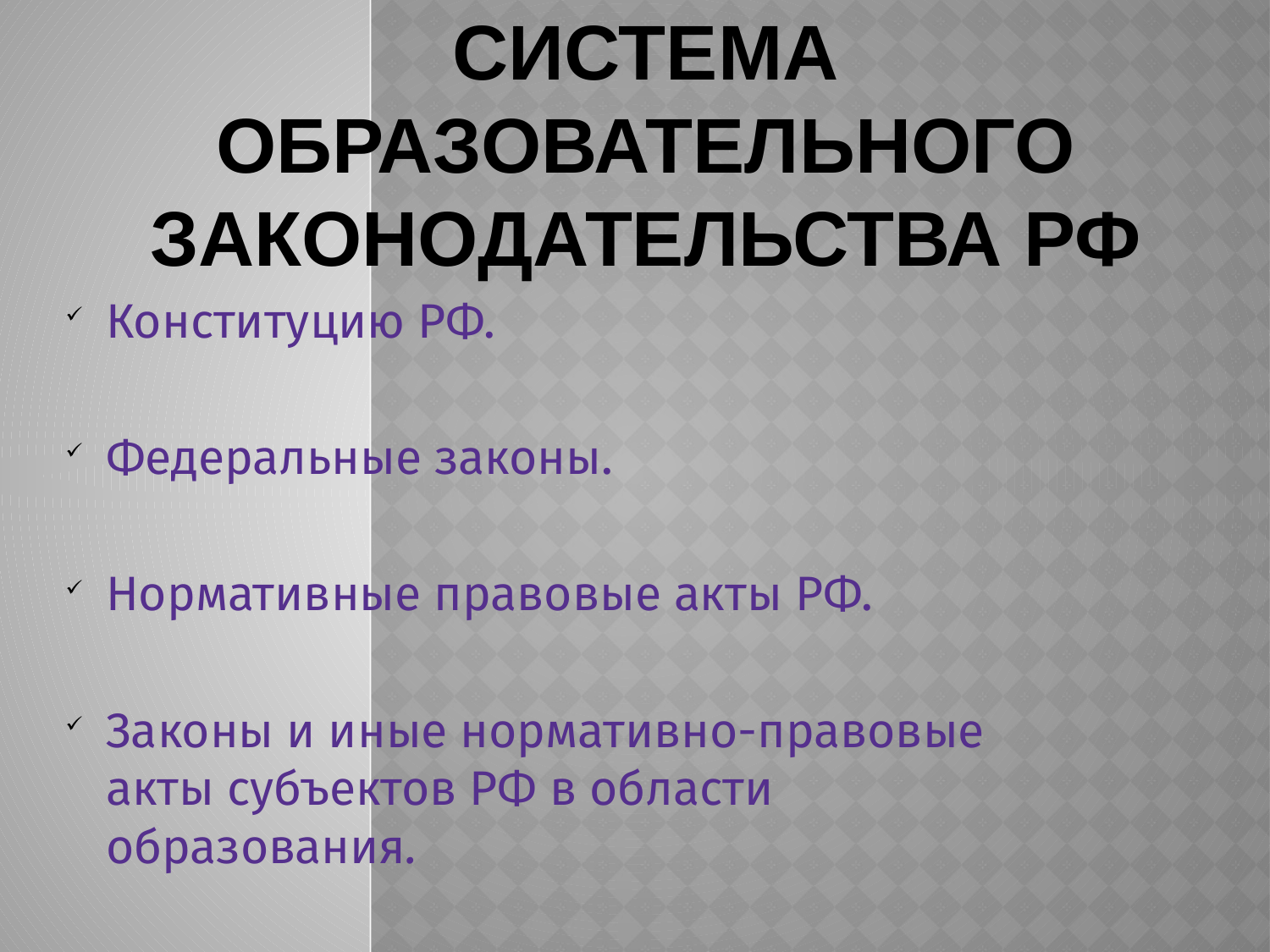

# СИСТЕМА ОБРАЗОВАТЕЛЬНОГО ЗАКОНОДАТЕЛЬСТВА РФ

Конституцию РФ.

Федеральные законы.

Нормативные правовые акты РФ.

Законы и иные нормативно-правовые акты субъектов РФ в области образования.